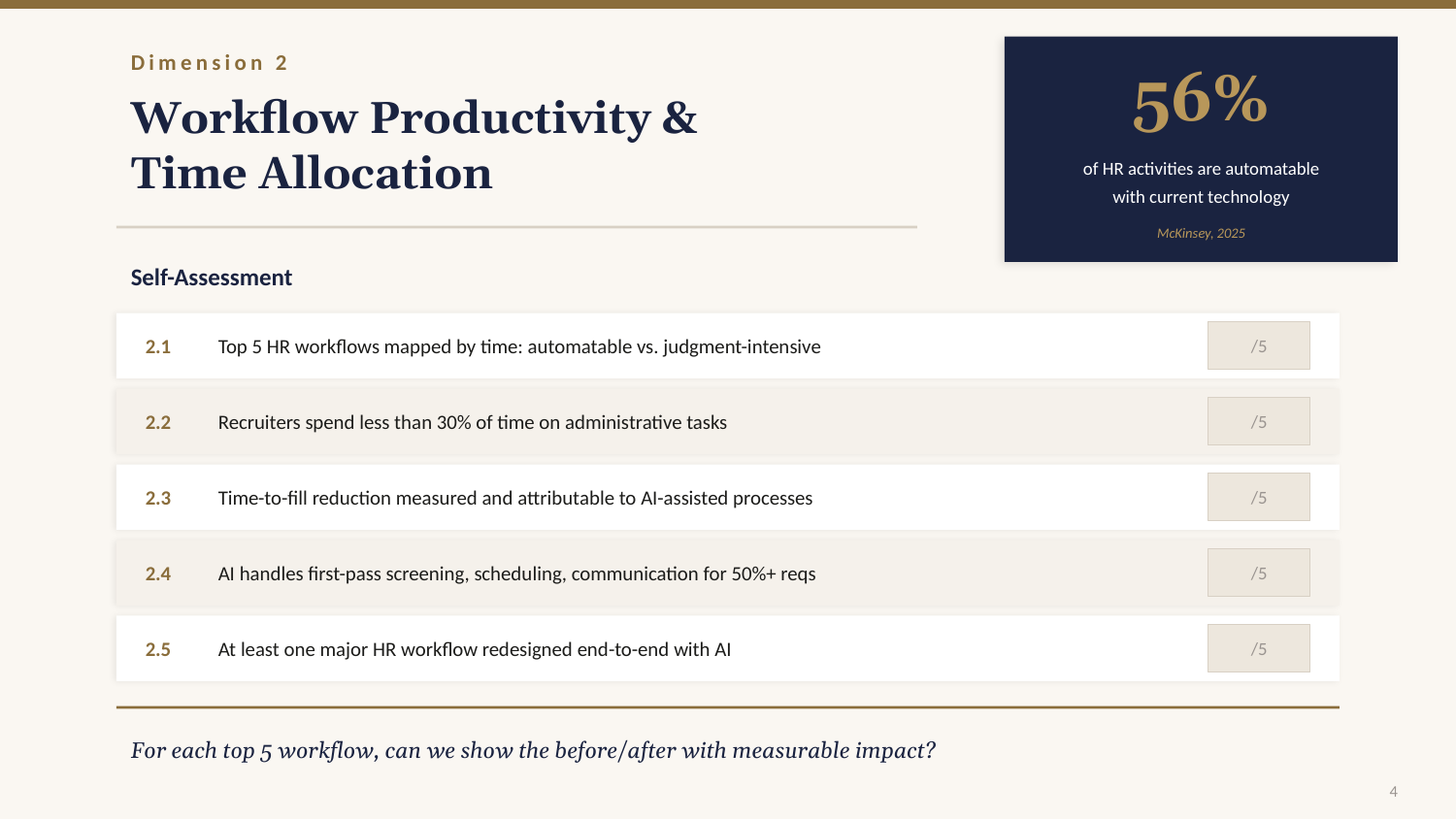

Dimension 2

56%
Workflow Productivity &
Time Allocation
of HR activities are automatable
with current technology
McKinsey, 2025

Self-Assessment

2.1
Top 5 HR workflows mapped by time: automatable vs. judgment-intensive

/5

2.2
Recruiters spend less than 30% of time on administrative tasks

/5

2.3
Time-to-fill reduction measured and attributable to AI-assisted processes

/5

2.4
AI handles first-pass screening, scheduling, communication for 50%+ reqs

/5

2.5
At least one major HR workflow redesigned end-to-end with AI

/5

For each top 5 workflow, can we show the before/after with measurable impact?
4